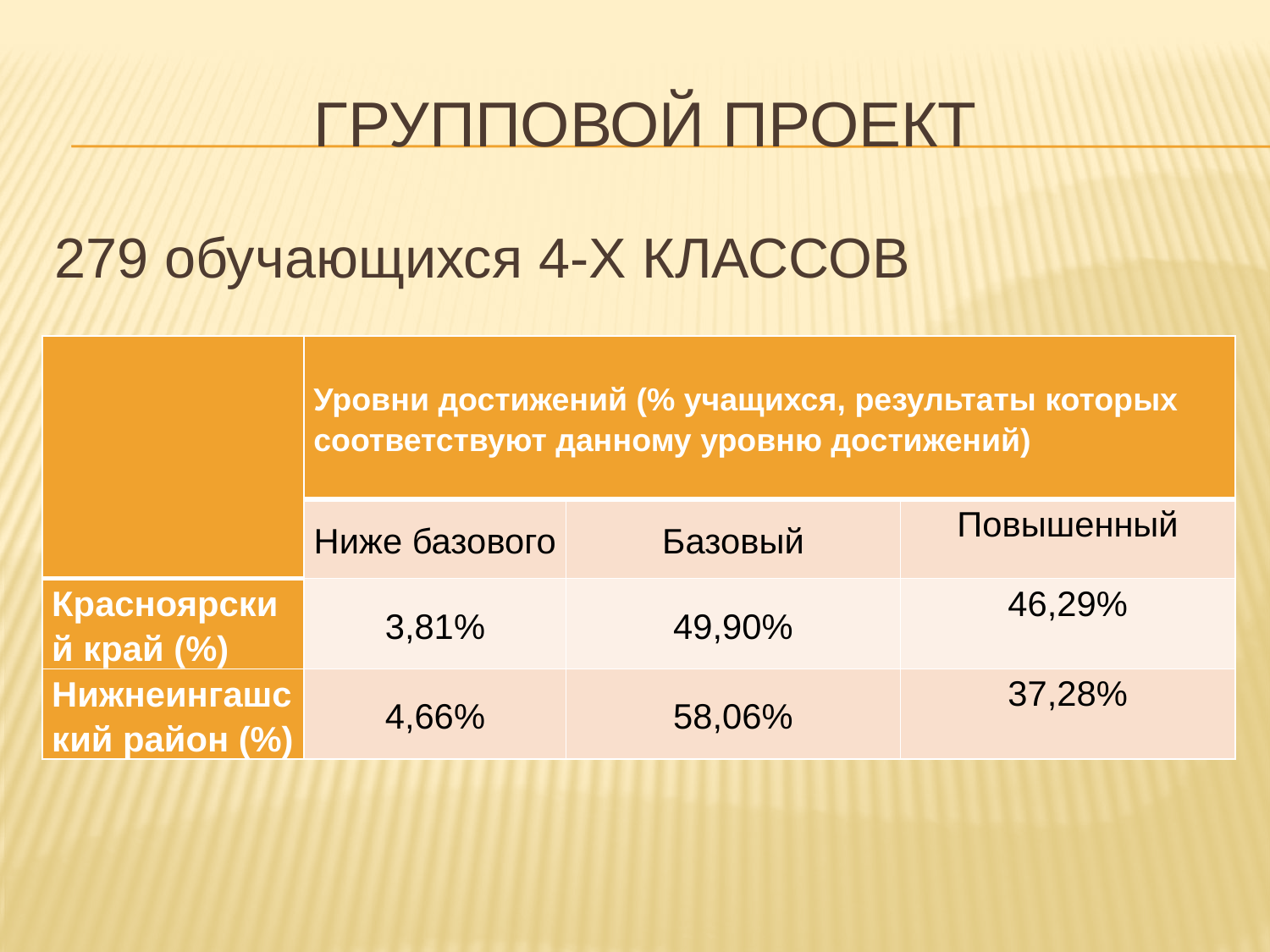

# ГРУППОВОЙ ПРОЕКТ
279 обучающихся 4-Х КЛАССОВ

|  | Уровни достижений (% учащихся, результаты которых соответствуют данному уровню достижений) |  |  |
| --- | --- | --- | --- |
|  | Ниже базового | Базовый | Повышенный |
| Красноярский край (%) | 3,81% | 49,90% | 46,29% |
| Нижнеингашский район (%) | 4,66% | 58,06% | 37,28% |